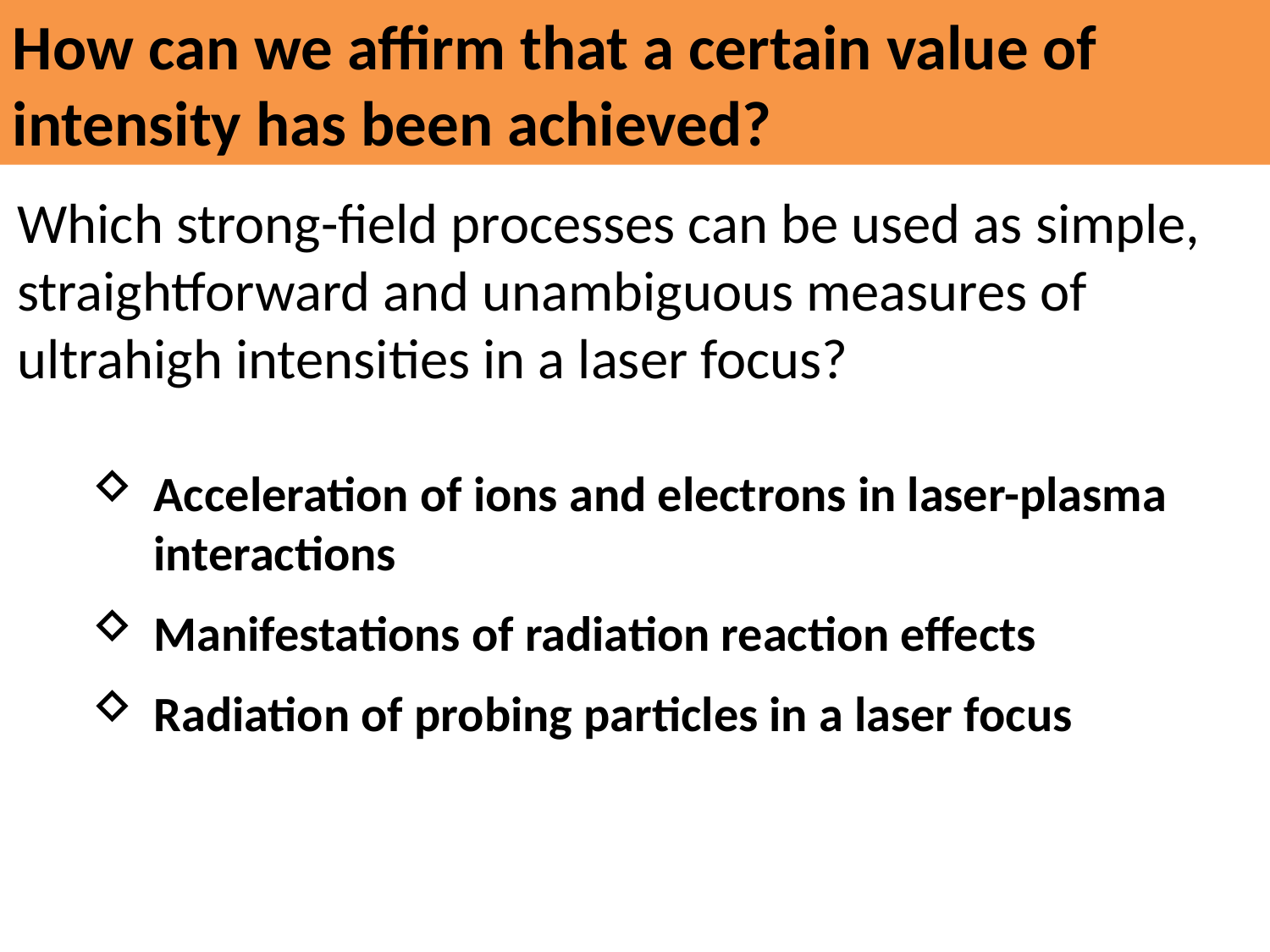

How can we affirm that a certain value of intensity has been achieved?
Which strong-field processes can be used as simple, straightforward and unambiguous measures of ultrahigh intensities in a laser focus?
Acceleration of ions and electrons in laser-plasma interactions

Manifestations of radiation reaction effects

Radiation of probing particles in a laser focus